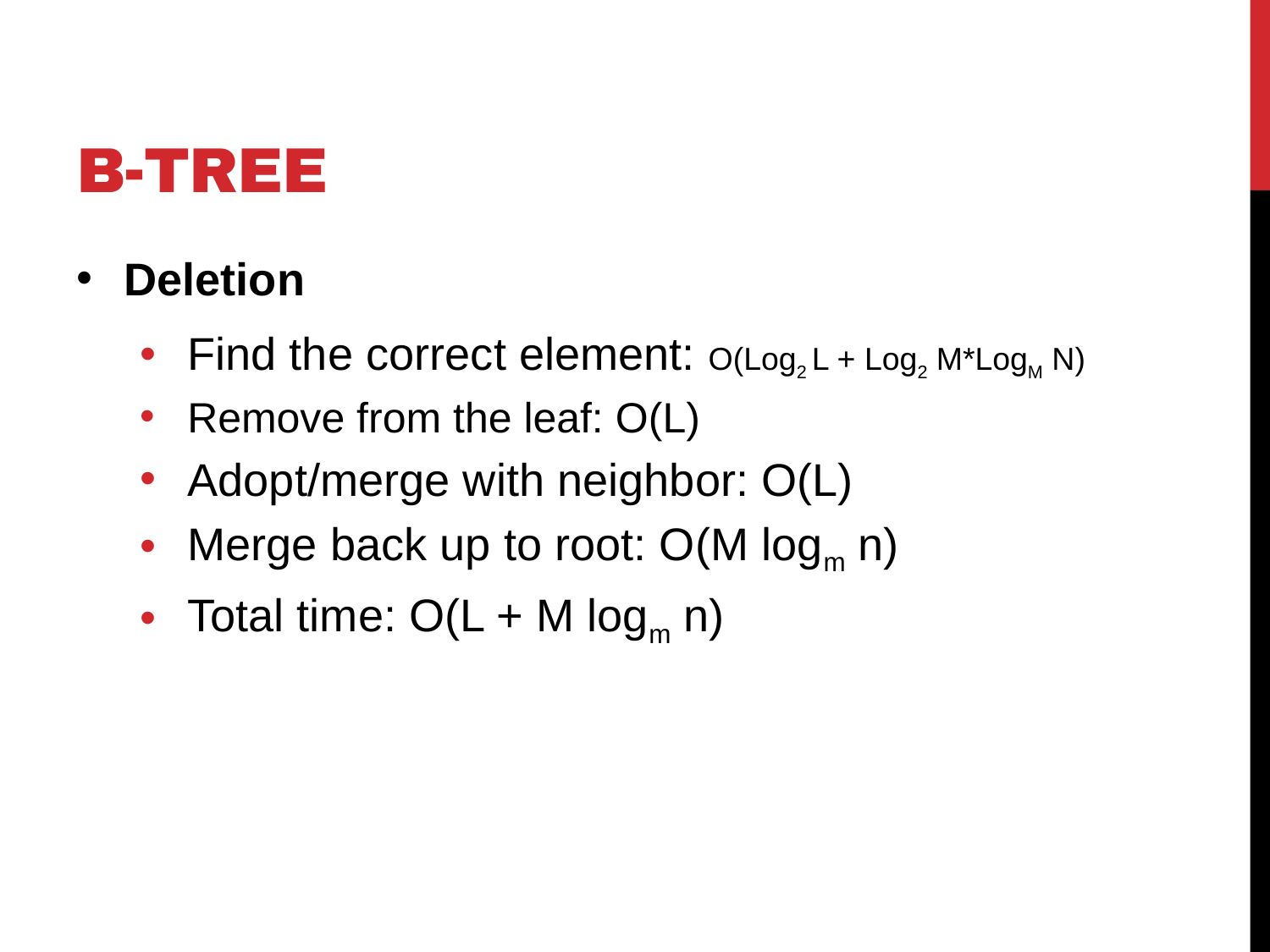

# B-tree
Deletion
Find the correct element: O(Log2 L + Log2 M*LogM N)
Remove from the leaf: O(L)
Adopt/merge with neighbor: O(L)
Merge back up to root: O(M logm n)
Total time: O(L + M logm n)